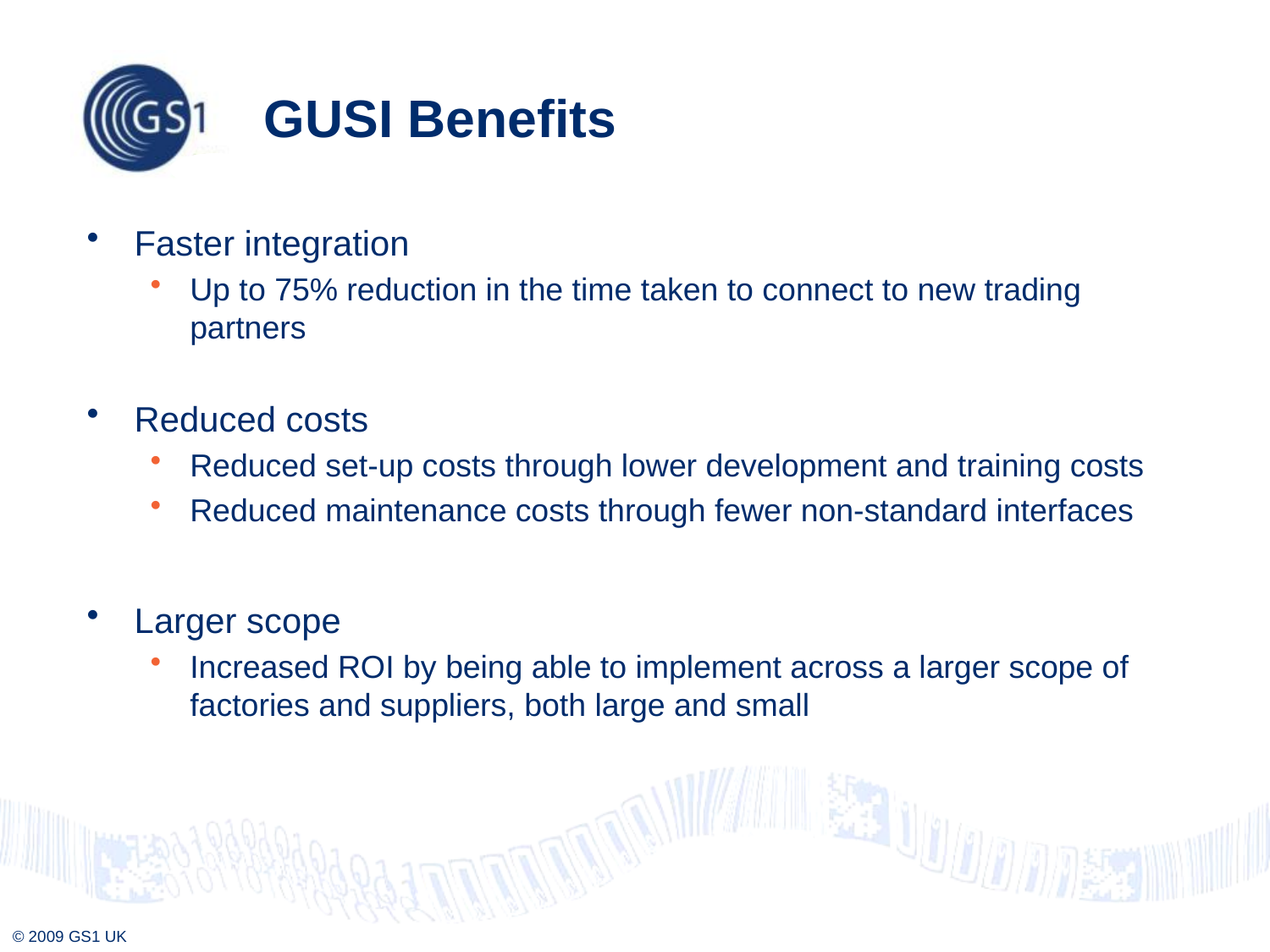

# GUSI Benefits

Faster integration
Up to 75% reduction in the time taken to connect to new trading partners

Reduced costs
Reduced set-up costs through lower development and training costs
Reduced maintenance costs through fewer non-standard interfaces

Larger scope
Increased ROI by being able to implement across a larger scope of factories and suppliers, both large and small